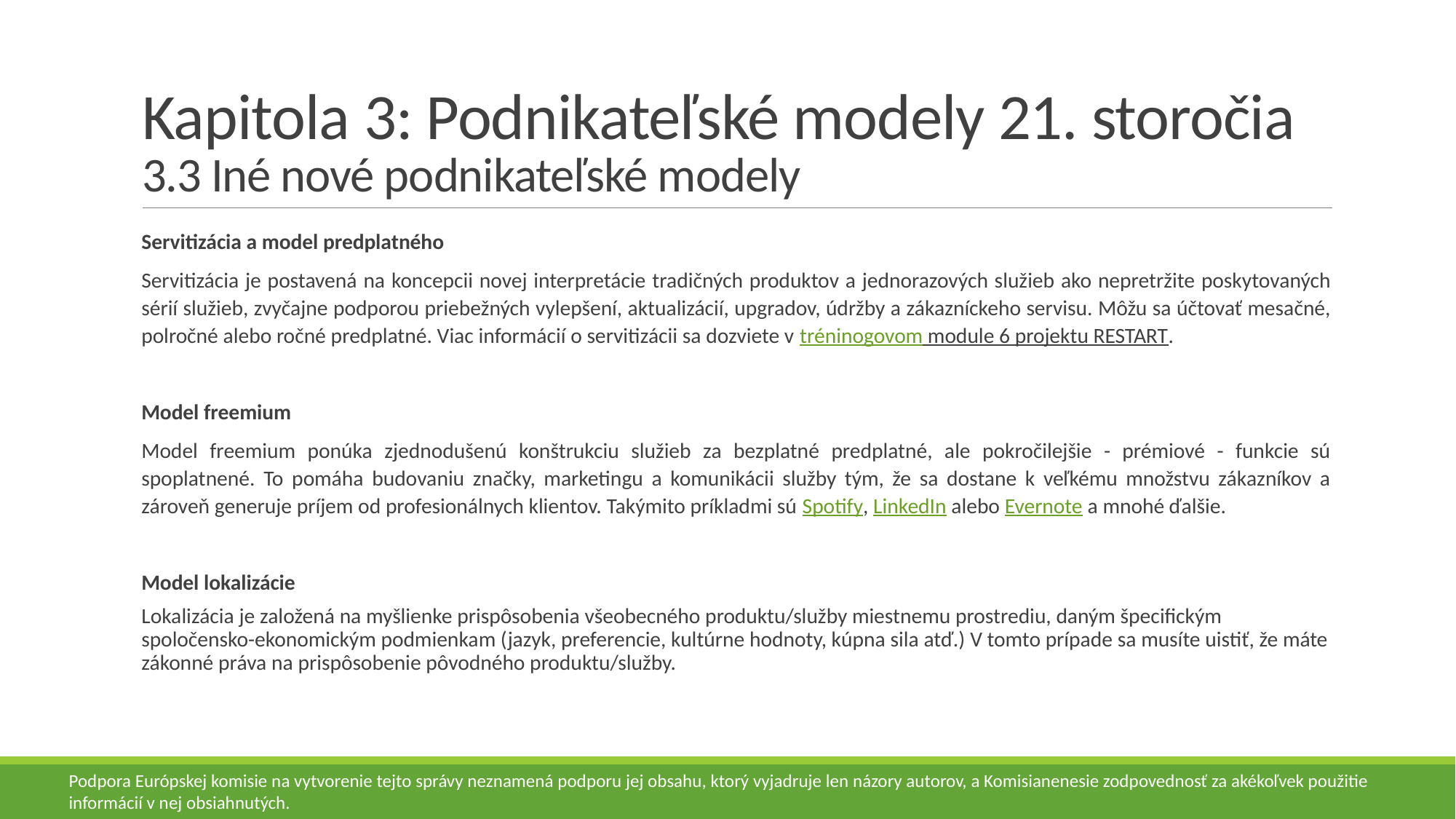

# Kapitola 3: Podnikateľské modely 21. storočia 3.3 Iné nové podnikateľské modely
Servitizácia a model predplatného
Servitizácia je postavená na koncepcii novej interpretácie tradičných produktov a jednorazových služieb ako nepretržite poskytovaných sérií služieb, zvyčajne podporou priebežných vylepšení, aktualizácií, upgradov, údržby a zákazníckeho servisu. Môžu sa účtovať mesačné, polročné alebo ročné predplatné. Viac informácií o servitizácii sa dozviete v tréninogovom module 6 projektu RESTART.

Model freemium
Model freemium ponúka zjednodušenú konštrukciu služieb za bezplatné predplatné, ale pokročilejšie - prémiové - funkcie sú spoplatnené. To pomáha budovaniu značky, marketingu a komunikácii služby tým, že sa dostane k veľkému množstvu zákazníkov a zároveň generuje príjem od profesionálnych klientov. Takýmito príkladmi sú Spotify, LinkedIn alebo Evernote a mnohé ďalšie.

Model lokalizácie
Lokalizácia je založená na myšlienke prispôsobenia všeobecného produktu/služby miestnemu prostrediu, daným špecifickým spoločensko-ekonomickým podmienkam (jazyk, preferencie, kultúrne hodnoty, kúpna sila atď.) V tomto prípade sa musíte uistiť, že máte zákonné práva na prispôsobenie pôvodného produktu/služby.
Podpora Európskej komisie na vytvorenie tejto správy neznamená podporu jej obsahu, ktorý vyjadruje len názory autorov, a Komisianenesie zodpovednosť za akékoľvek použitie informácií v nej obsiahnutých.